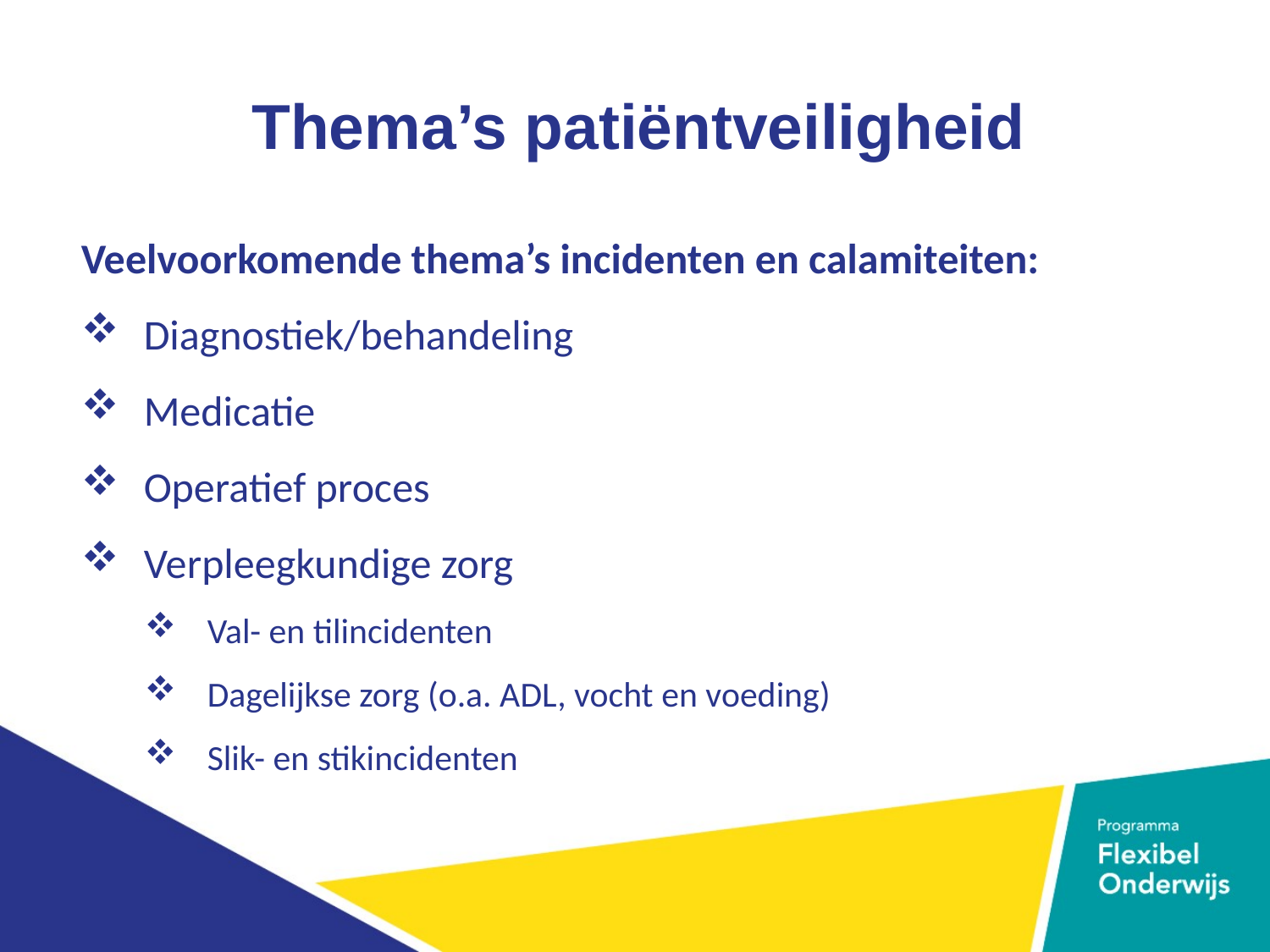

Thema’s patiëntveiligheid
Veelvoorkomende thema’s incidenten en calamiteiten:
Diagnostiek/behandeling
Medicatie
Operatief proces
Verpleegkundige zorg
Val- en tilincidenten
Dagelijkse zorg (o.a. ADL, vocht en voeding)
Slik- en stikincidenten